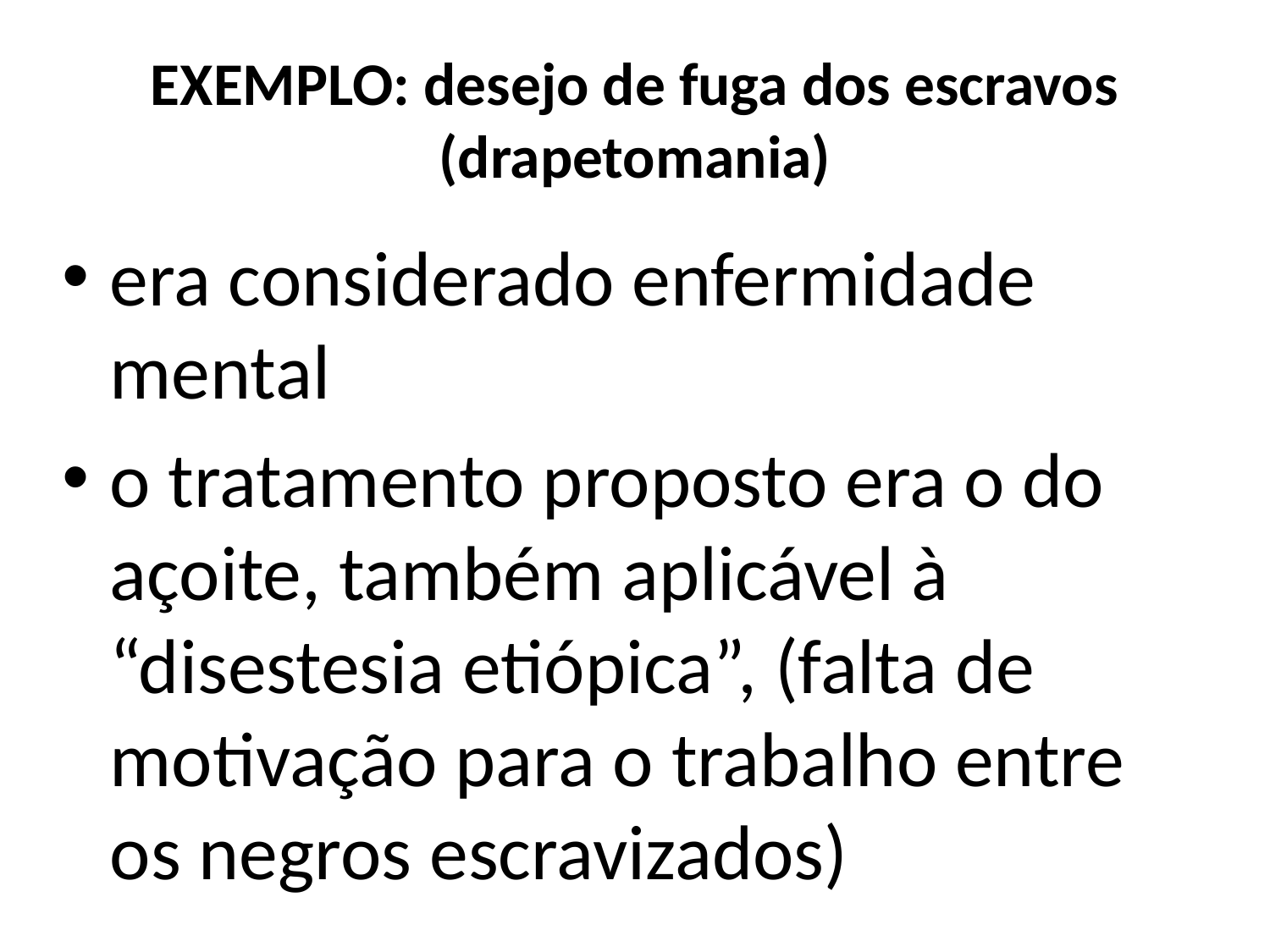

# EXEMPLO: desejo de fuga dos escravos (drapetomania)
era considerado enfermidade mental
o tratamento proposto era o do açoite, também aplicável à “disestesia etiópica”, (falta de motivação para o trabalho entre os negros escravizados)